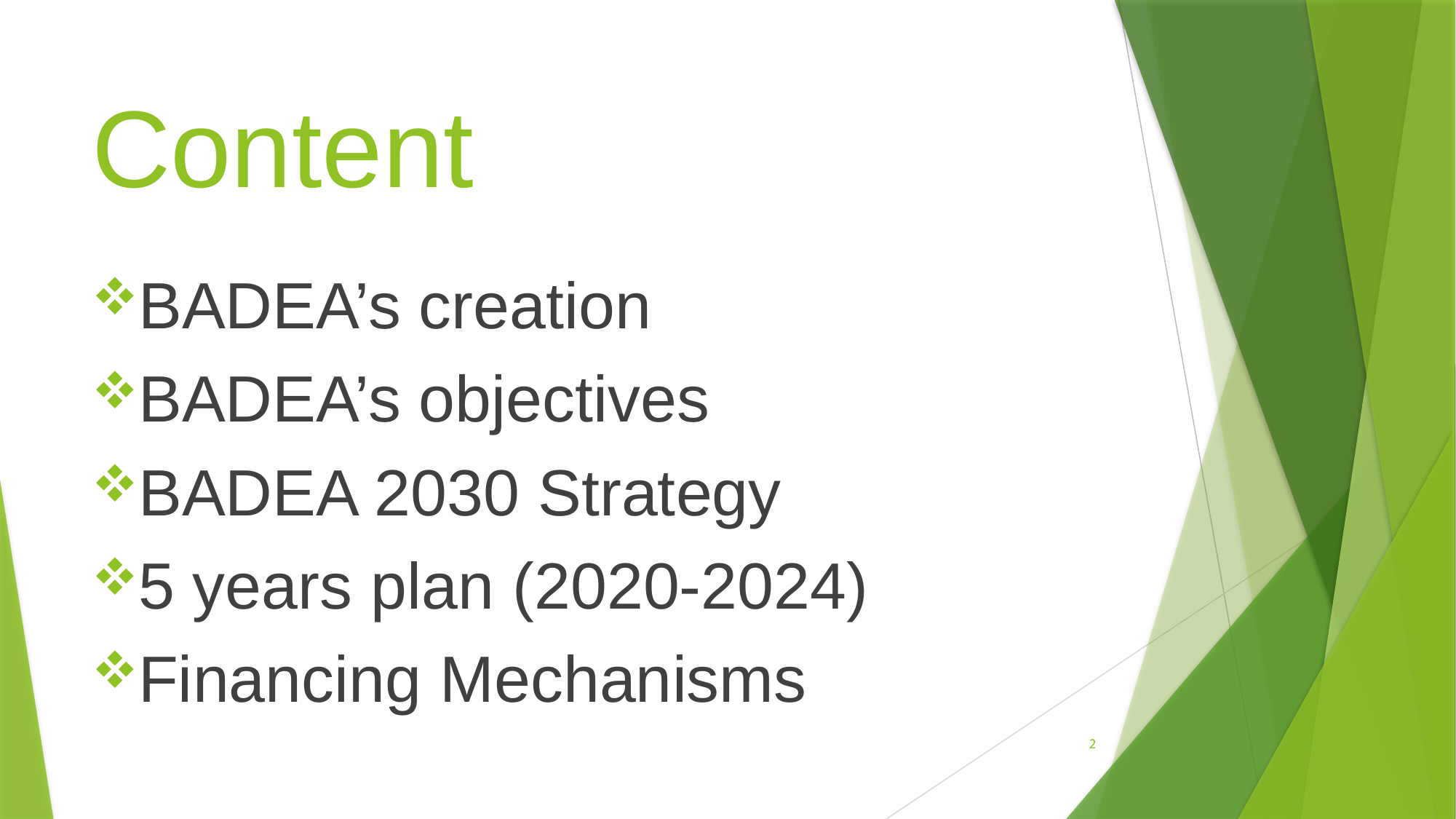

# Content
BADEA’s creation
BADEA’s objectives
BADEA 2030 Strategy
5 years plan (2020-2024)
Financing Mechanisms
2